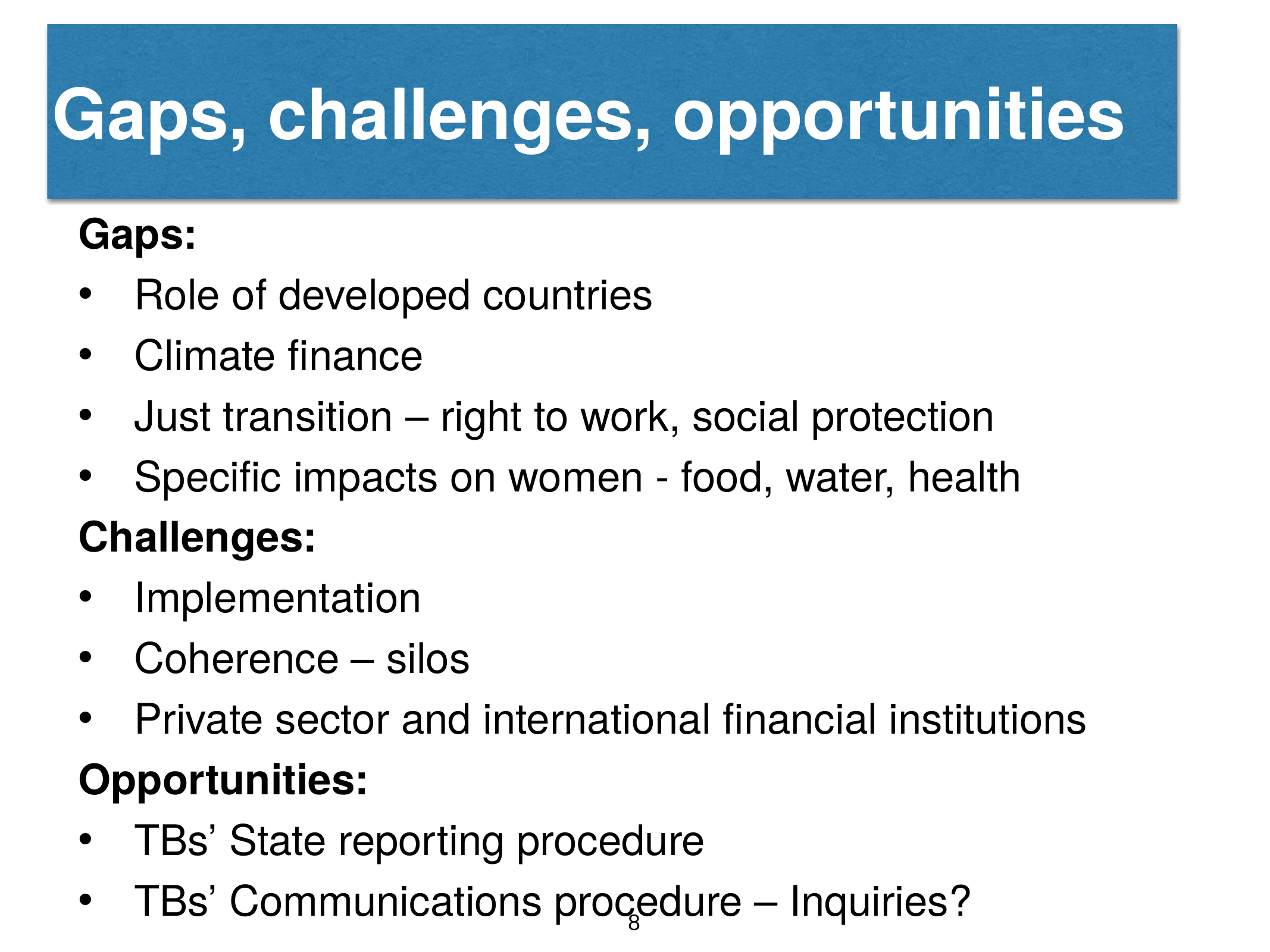

Gaps, challenges, opportunities
Gaps:
Role of developed countries
Climate finance
Just transition – right to work, social protection
Specific impacts on women - food, water, health
Challenges:
Implementation
Coherence – silos
Private sector and international financial institutions
Opportunities:
TBs’ State reporting procedure
TBs’ Communications procedure – Inquiries?

8